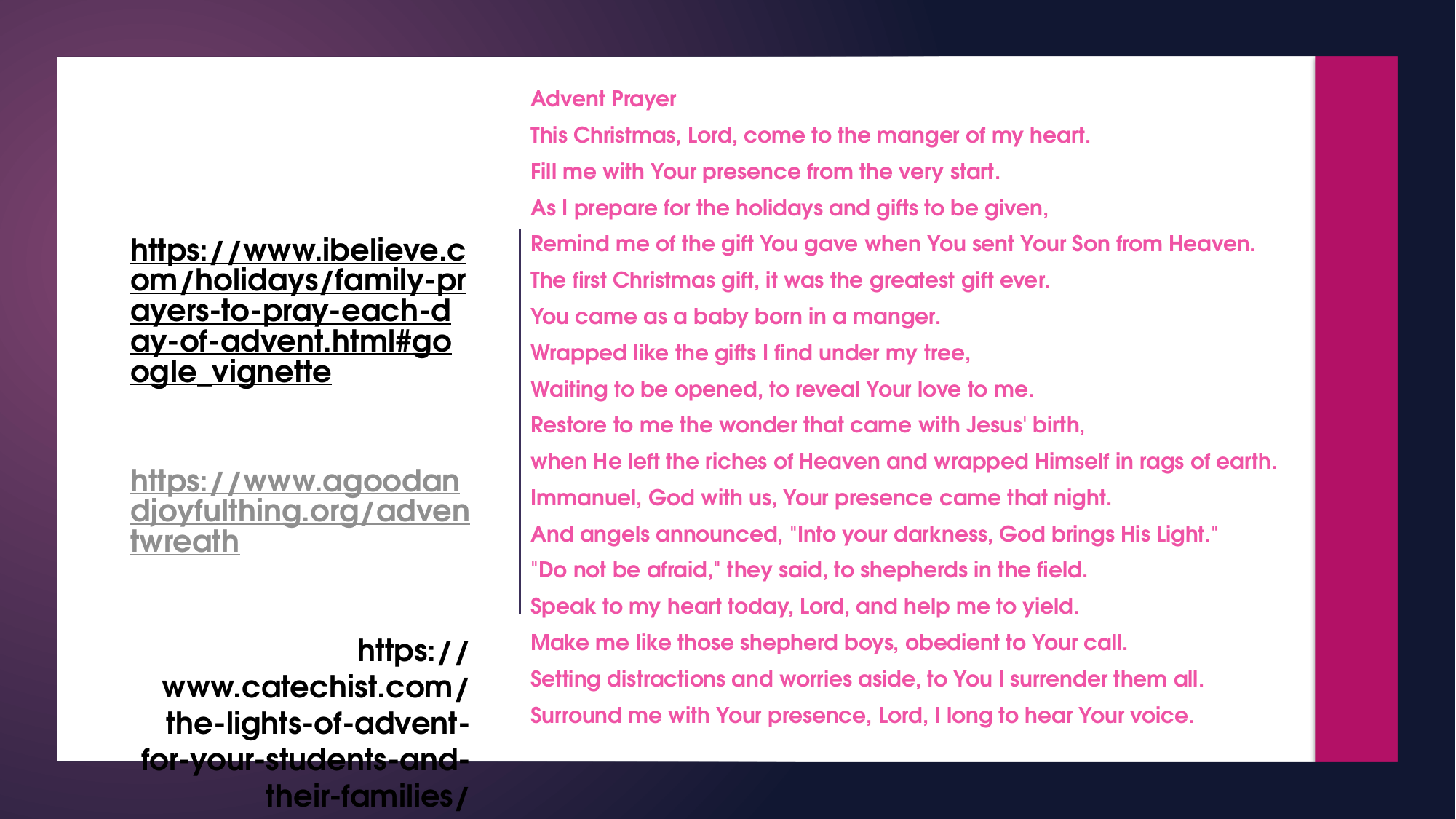

Advent Prayer
This Christmas, Lord, come to the manger of my heart.
Fill me with Your presence from the very start.
As I prepare for the holidays and gifts to be given,
Remind me of the gift You gave when You sent Your Son from Heaven.
The first Christmas gift, it was the greatest gift ever.
You came as a baby born in a manger.
Wrapped like the gifts I find under my tree,
Waiting to be opened, to reveal Your love to me.
Restore to me the wonder that came with Jesus' birth,
when He left the riches of Heaven and wrapped Himself in rags of earth.
Immanuel, God with us, Your presence came that night.
And angels announced, "Into your darkness, God brings His Light."
"Do not be afraid," they said, to shepherds in the field.
Speak to my heart today, Lord, and help me to yield.
Make me like those shepherd boys, obedient to Your call.
Setting distractions and worries aside, to You I surrender them all.
Surround me with Your presence, Lord, I long to hear Your voice.

# https://www.ibelieve.com/holidays/family-prayers-to-pray-each-day-of-advent.html#google_vignette https://www.agoodandjoyfulthing.org/adventwreath https://www.catechist.com/the-lights-of-advent-for-your-students-and-their-families/